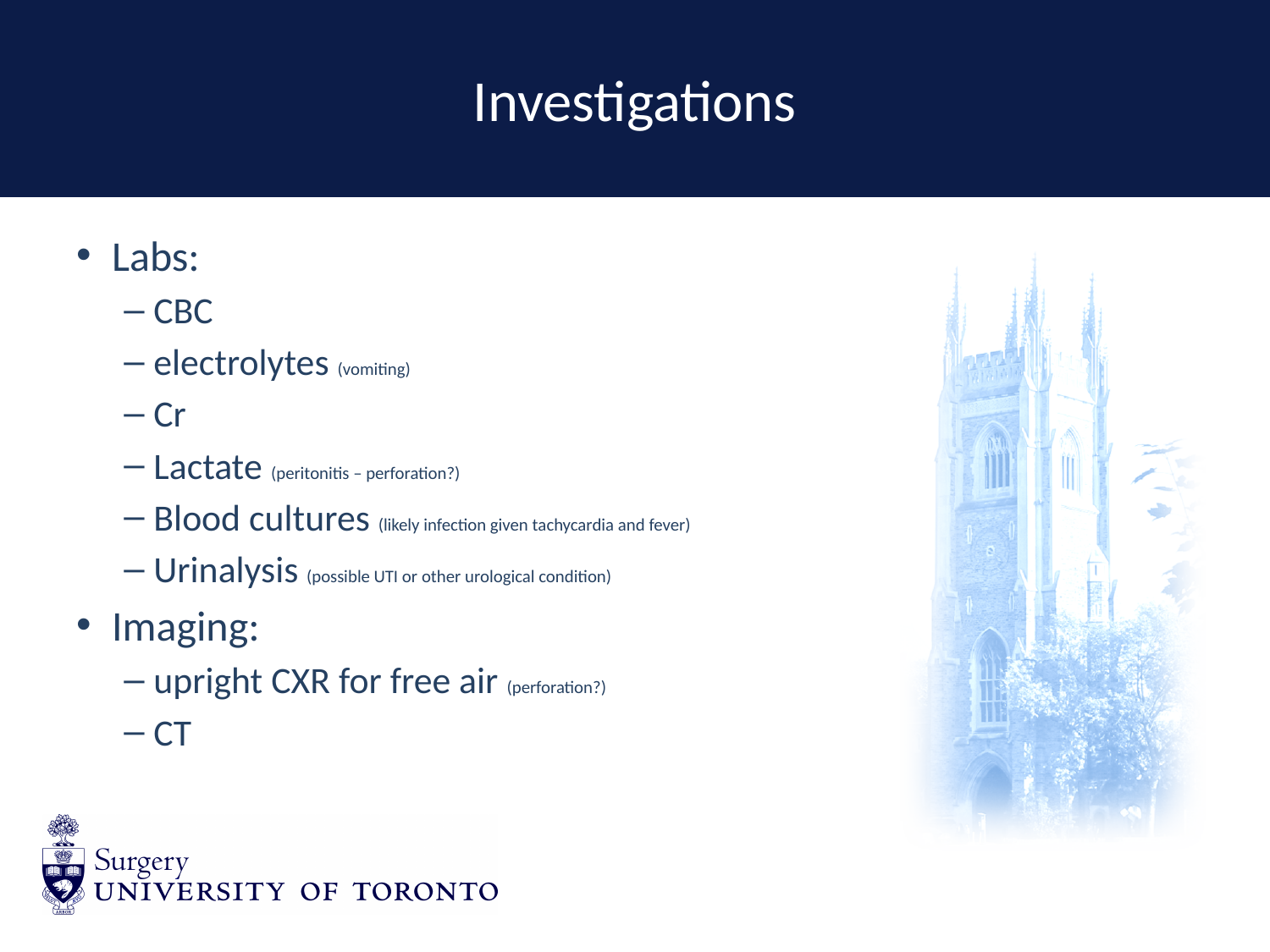

# Investigations
Labs:
CBC
electrolytes (vomiting)
Cr
Lactate (peritonitis – perforation?)
Blood cultures (likely infection given tachycardia and fever)
Urinalysis (possible UTI or other urological condition)
Imaging:
upright CXR for free air (perforation?)
CT